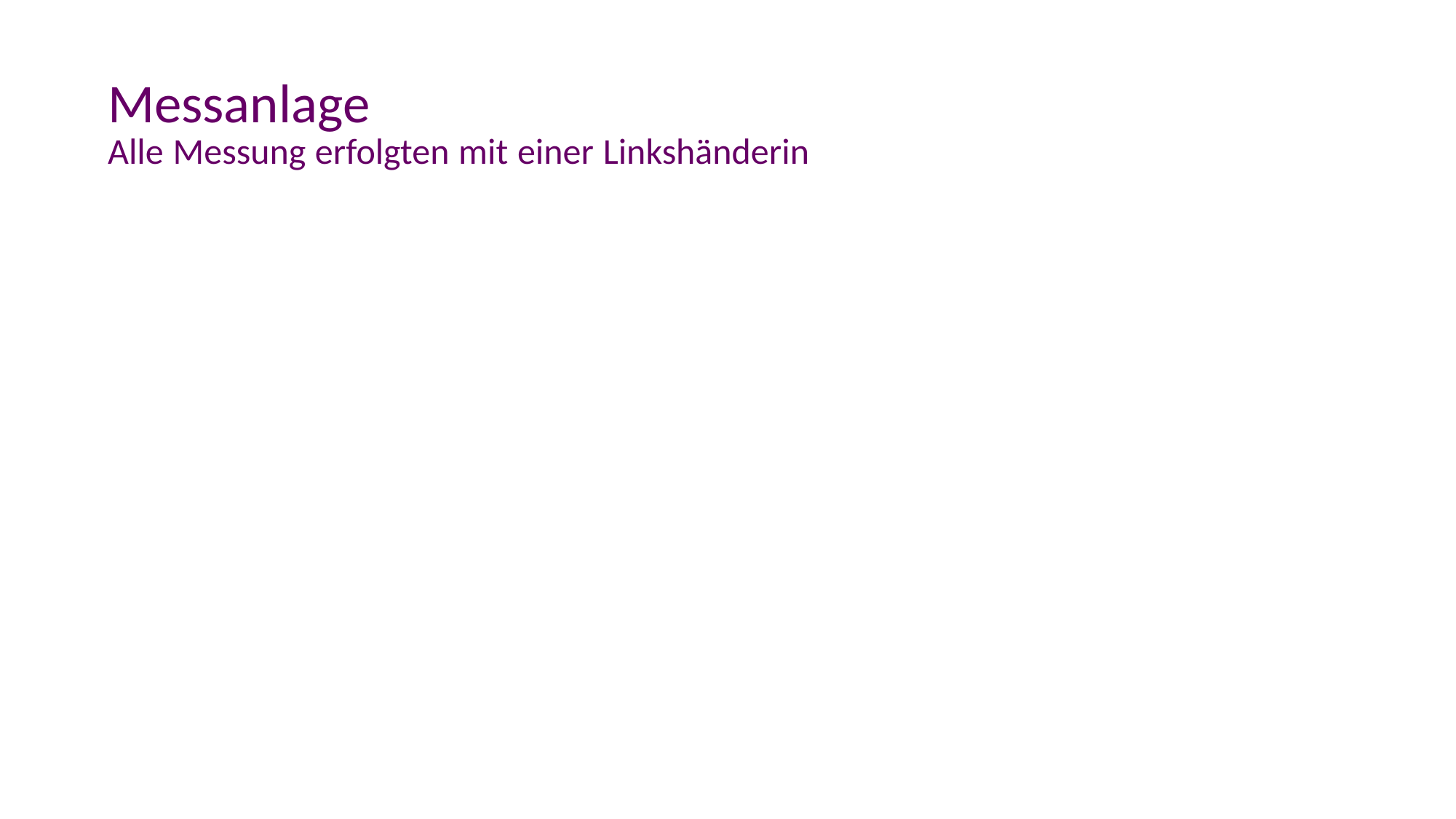

Messanlage
Alle Messung erfolgten mit einer Linkshänderin